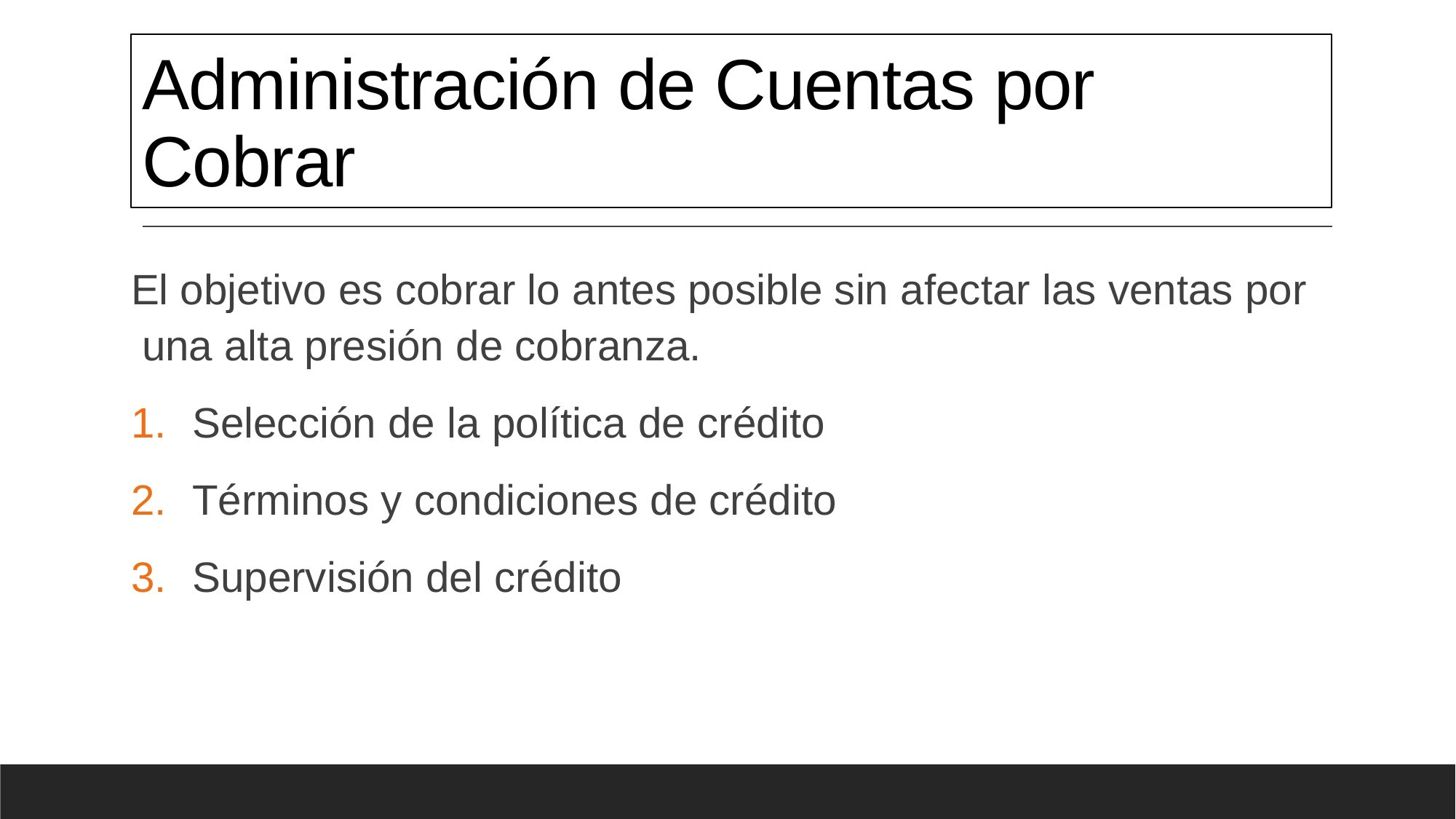

# Administración de Cuentas por Cobrar
El objetivo es cobrar lo antes posible sin afectar las ventas por una alta presión de cobranza.
Selección de la política de crédito
Términos y condiciones de crédito
Supervisión del crédito